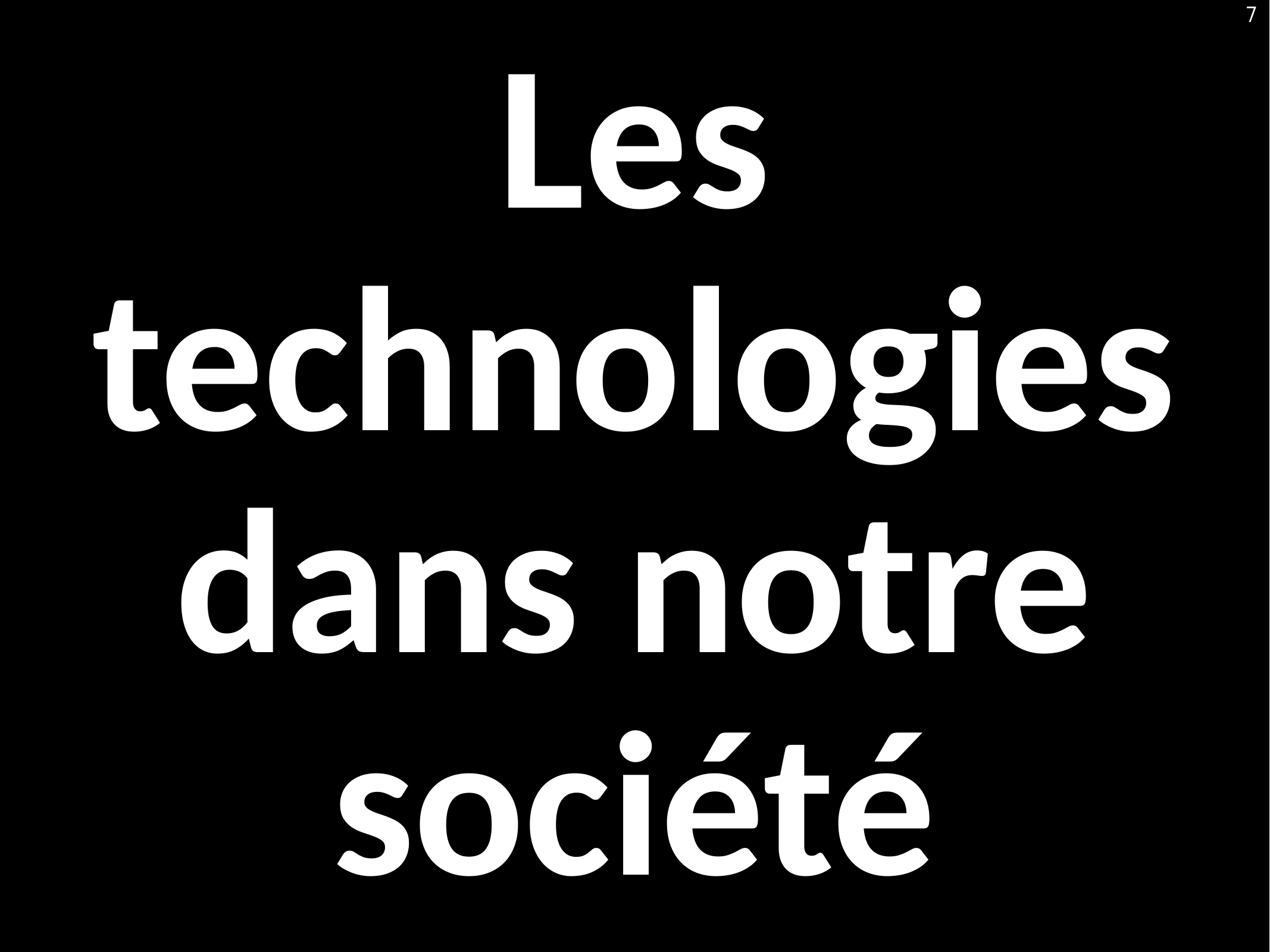

7
# Les technologies dans notre société